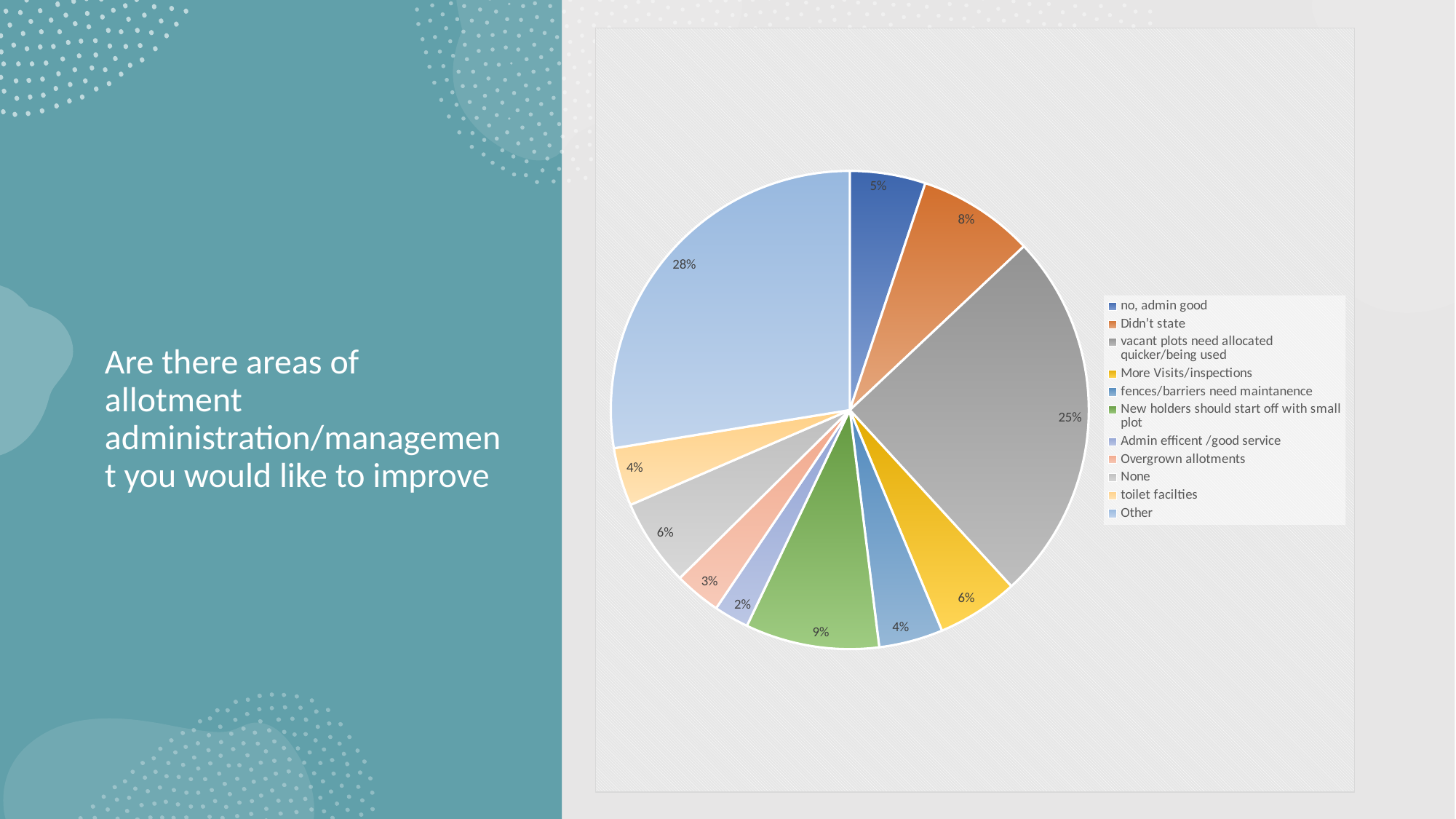

### Chart:

| Category |  |
|---|---|
| no, admin good | 13.0 |
| Didn’t state  | 20.0 |
| vacant plots need allocated quicker/being used  | 64.0 |
| More Visits/inspections | 14.0 |
| fences/barriers need maintanence | 11.0 |
| New holders should start off with small plot  | 23.0 |
| Admin efficent /good service | 6.0 |
| Overgrown allotments  | 8.0 |
| None  | 15.0 |
| toilet facilties | 10.0 |
| Other  | 70.0 |
# Are there areas of allotment administration/management you would like to improve